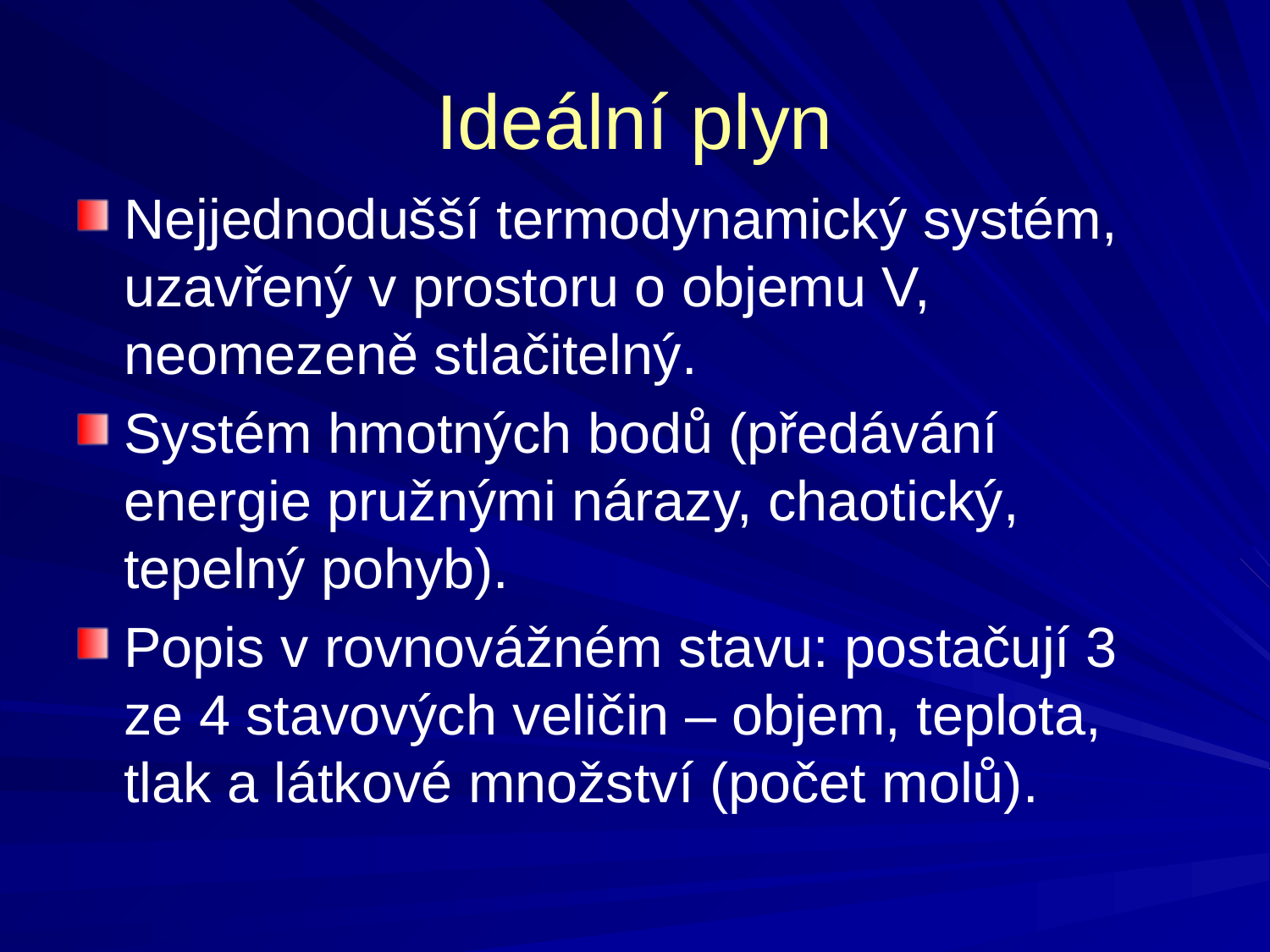

Ideální plyn
Nejjednodušší termodynamický systém, uzavřený v prostoru o objemu V, neomezeně stlačitelný.
Systém hmotných bodů (předávání energie pružnými nárazy, chaotický, tepelný pohyb).
Popis v rovnovážném stavu: postačují 3 ze 4 stavových veličin – objem, teplota, tlak a látkové množství (počet molů).